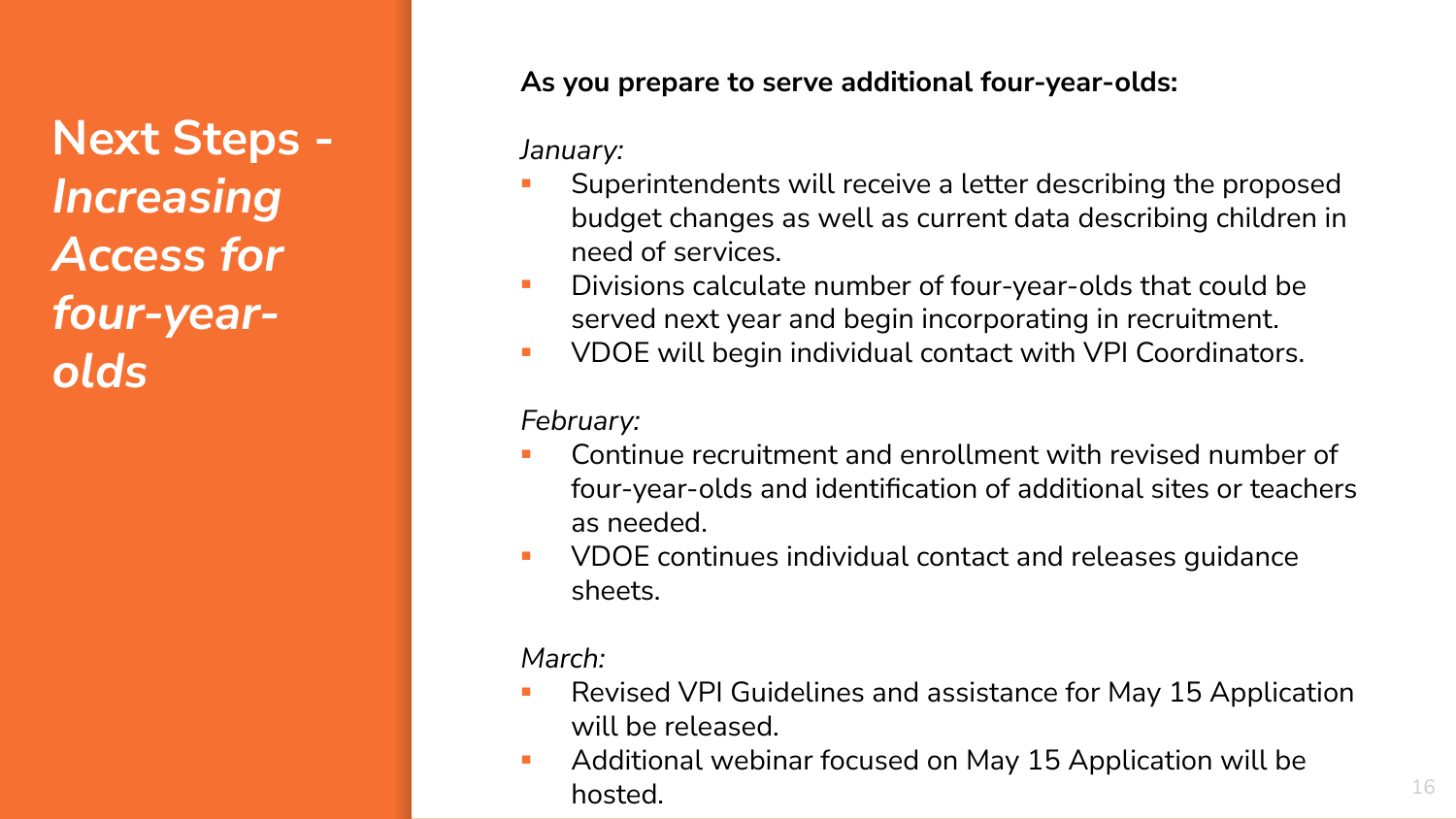

As you prepare to serve additional four-year-olds:

January:
Superintendents will receive a letter describing the proposed budget changes as well as current data describing children in need of services.
Divisions calculate number of four-year-olds that could be served next year and begin incorporating in recruitment.
VDOE will begin individual contact with VPI Coordinators.

February:
Continue recruitment and enrollment with revised number of four-year-olds and identification of additional sites or teachers as needed.
VDOE continues individual contact and releases guidance sheets.

March:
Revised VPI Guidelines and assistance for May 15 Application will be released.
Additional webinar focused on May 15 Application will be hosted.

# Next Steps - Increasing Access for four-year-olds
16